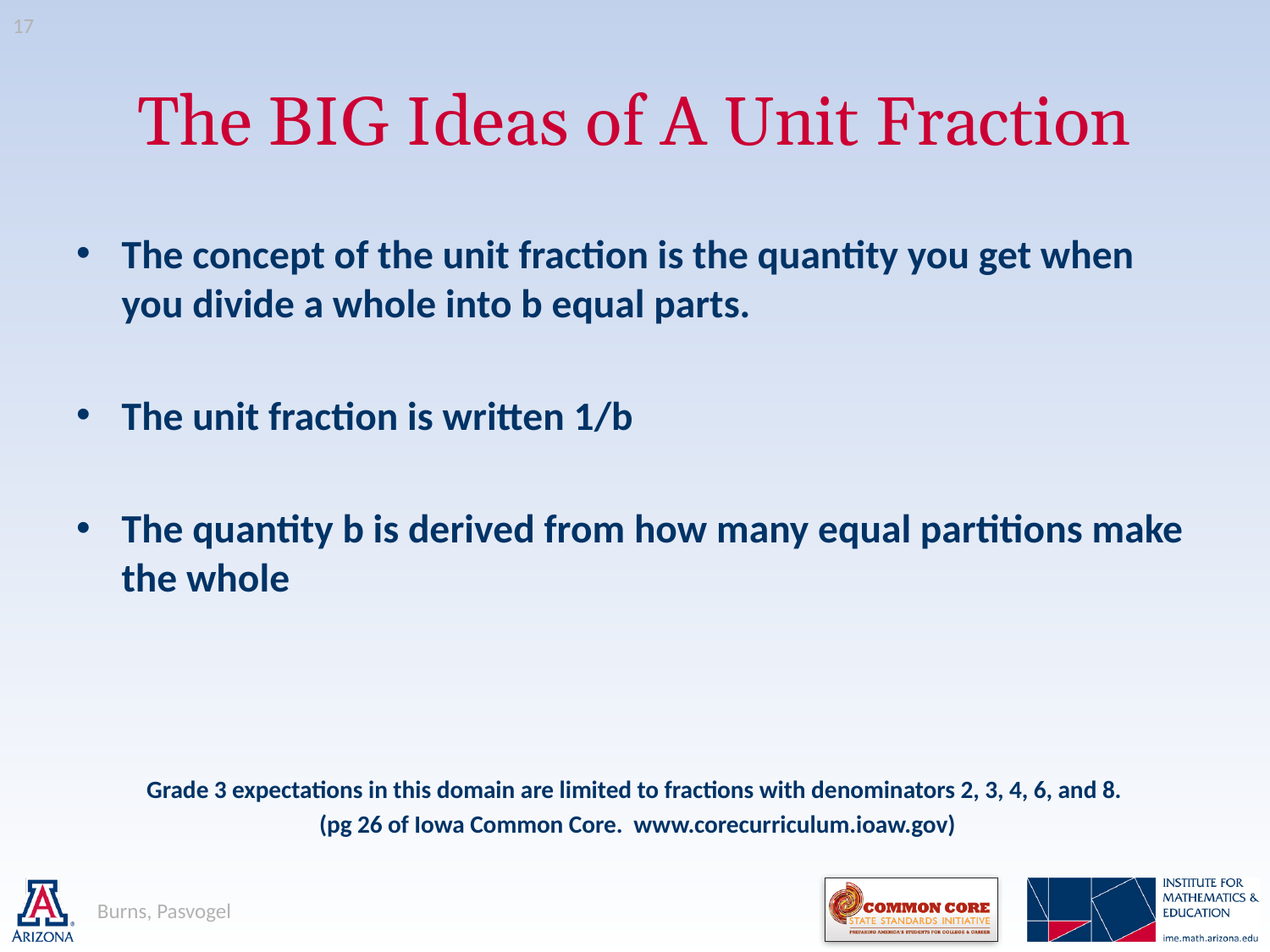

17
# The BIG Ideas of A Unit Fraction
The concept of the unit fraction is the quantity you get when you divide a whole into b equal parts.

The unit fraction is written 1/b

The quantity b is derived from how many equal partitions make the whole

Grade 3 expectations in this domain are limited to fractions with denominators 2, 3, 4, 6, and 8.
 (pg 26 of Iowa Common Core.  www.corecurriculum.ioaw.gov)

Burns, Pasvogel